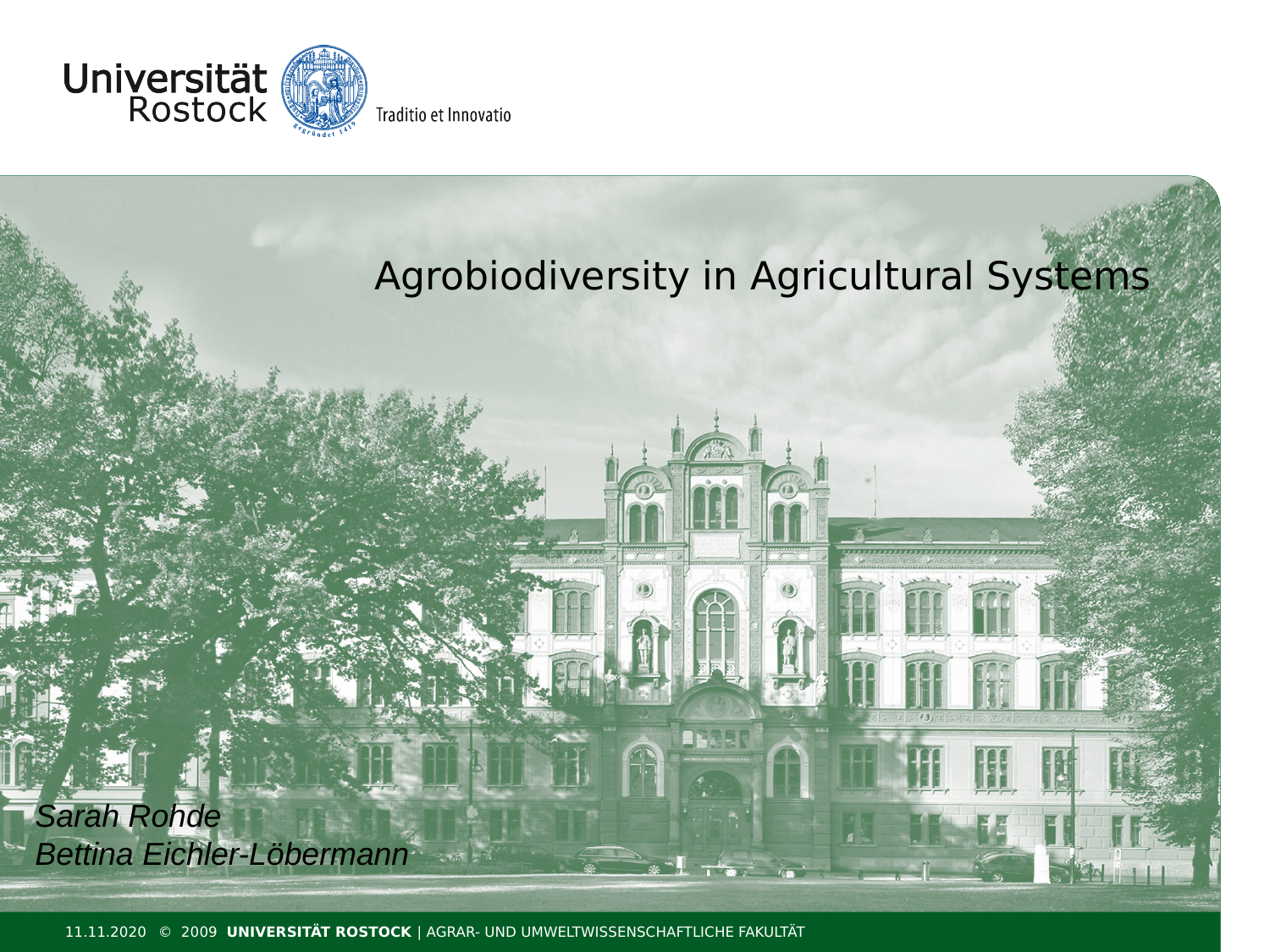

# Agrobiodiversity in Agricultural Systems
Sarah Rohde
Bettina Eichler-Löbermann
11.11.2020
©  2009  UNIVERSITÄT ROSTOCK | Agrar- und Umweltwissenschaftliche Fakultät